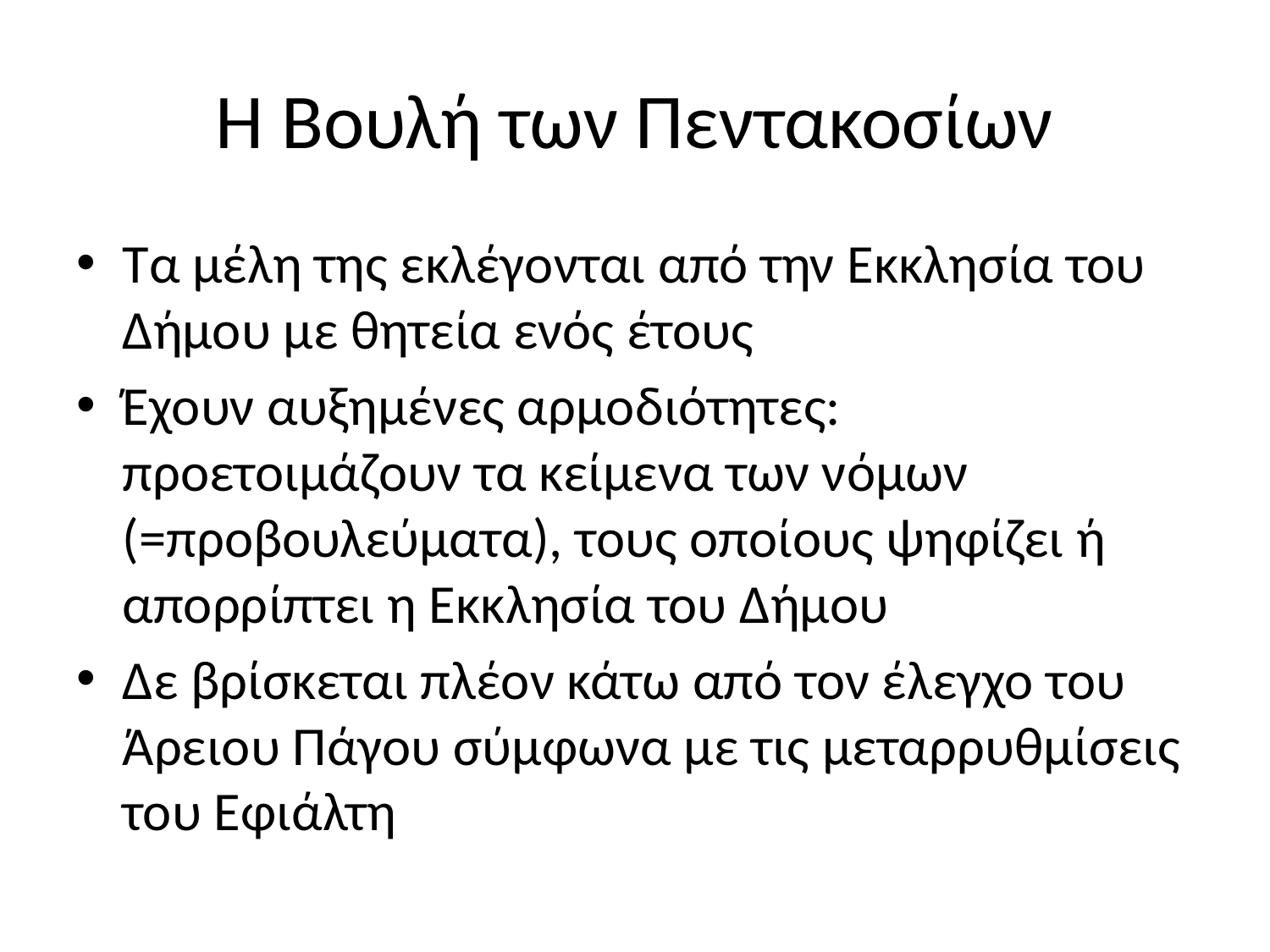

# Η Βουλή των Πεντακοσίων
Τα μέλη της εκλέγονται από την Εκκλησία του Δήμου με θητεία ενός έτους
Έχουν αυξημένες αρμοδιότητες: προετοιμάζουν τα κείμενα των νόμων (=προβουλεύματα), τους οποίους ψηφίζει ή απορρίπτει η Εκκλησία του Δήμου
Δε βρίσκεται πλέον κάτω από τον έλεγχο του Άρειου Πάγου σύμφωνα με τις μεταρρυθμίσεις του Εφιάλτη